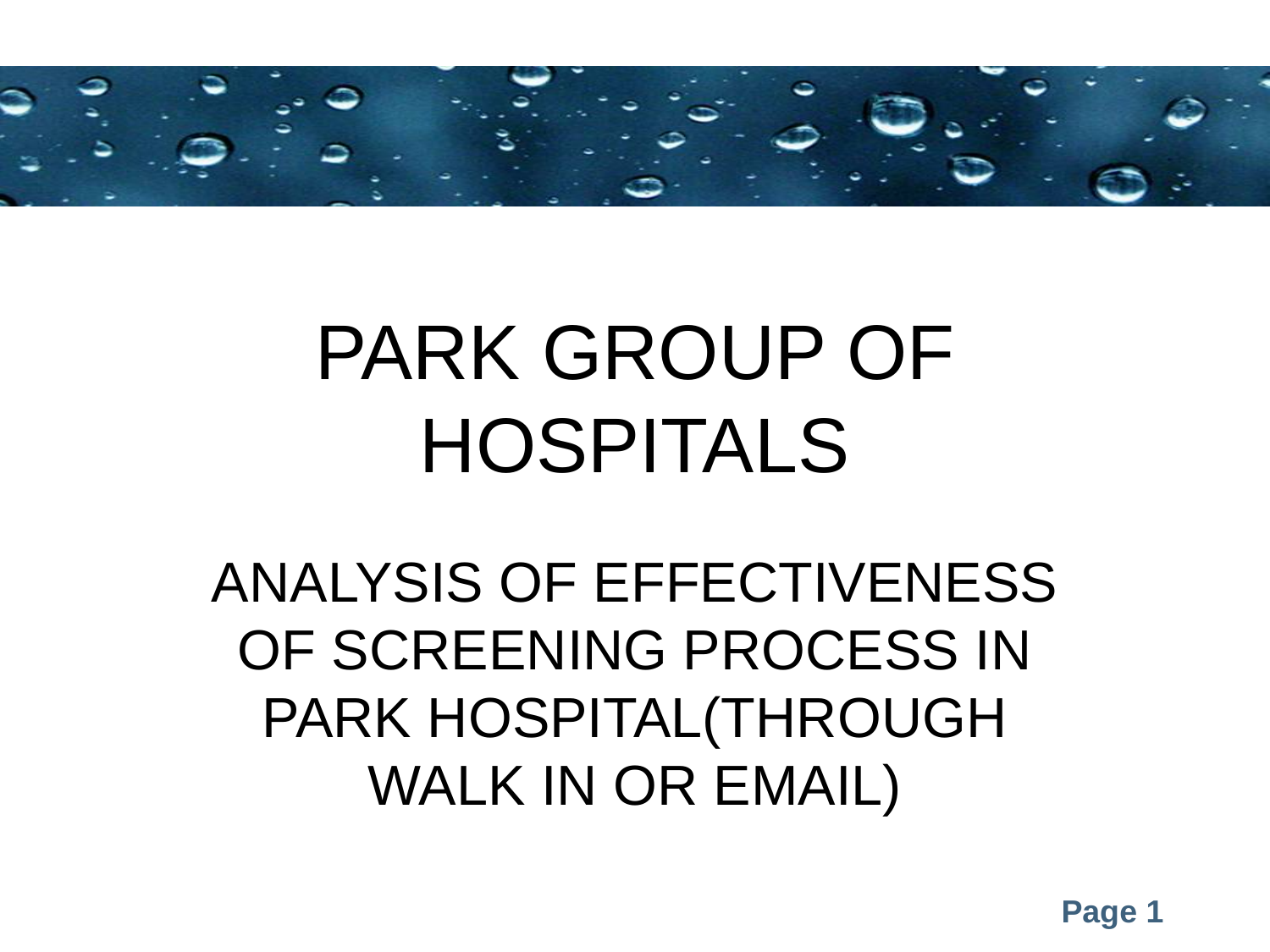

# PARK GROUP OF HOSPITALS
ANALYSIS OF EFFECTIVENESS OF SCREENING PROCESS IN PARK HOSPITAL(THROUGH WALK IN OR EMAIL)